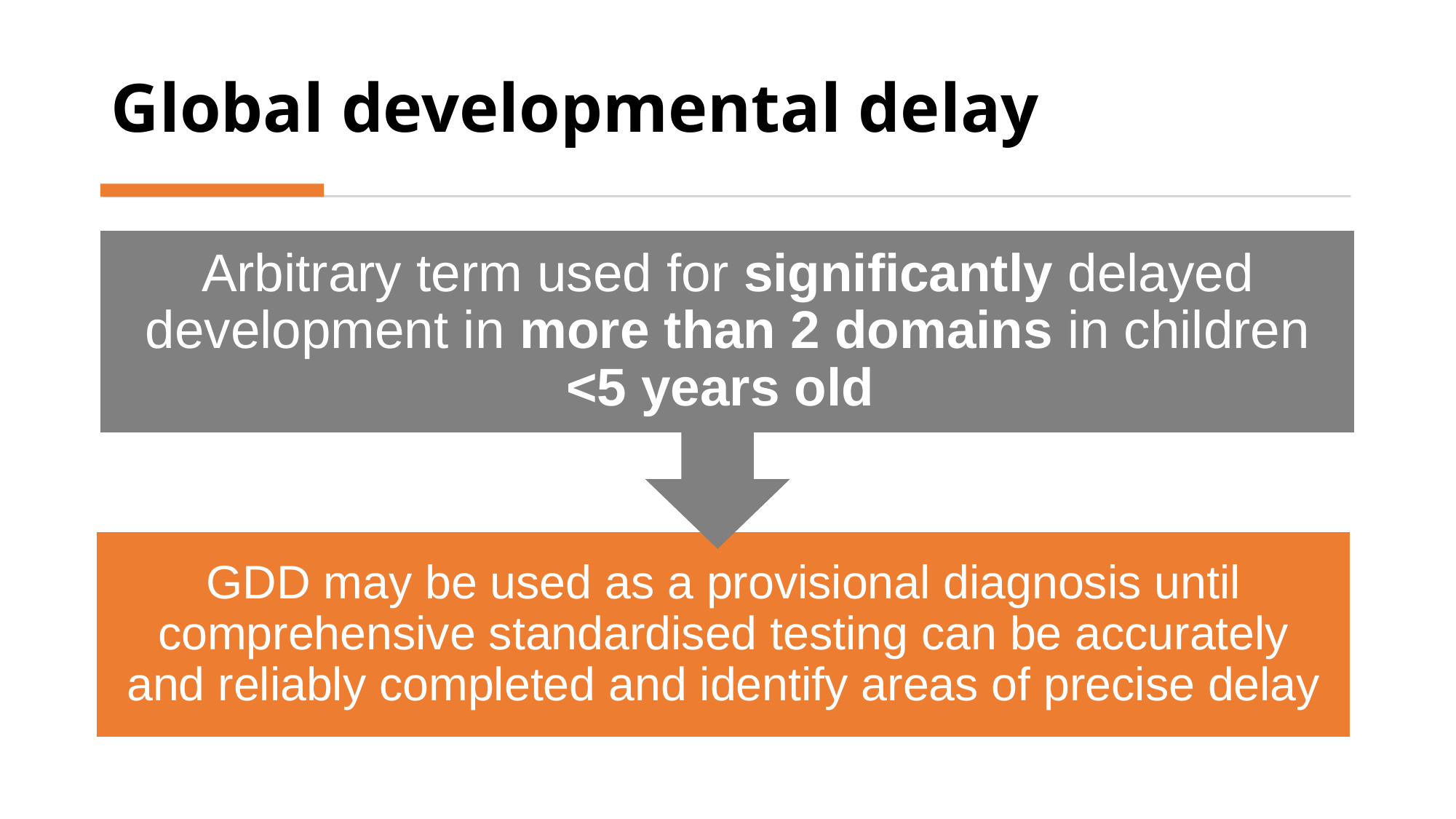

# Global developmental delay

Arbitrary term used for significantly delayed development in more than 2 domains in children <5 years old

GDD may be used as a provisional diagnosis until comprehensive standardised testing can be accurately and reliably completed and identify areas of precise delay